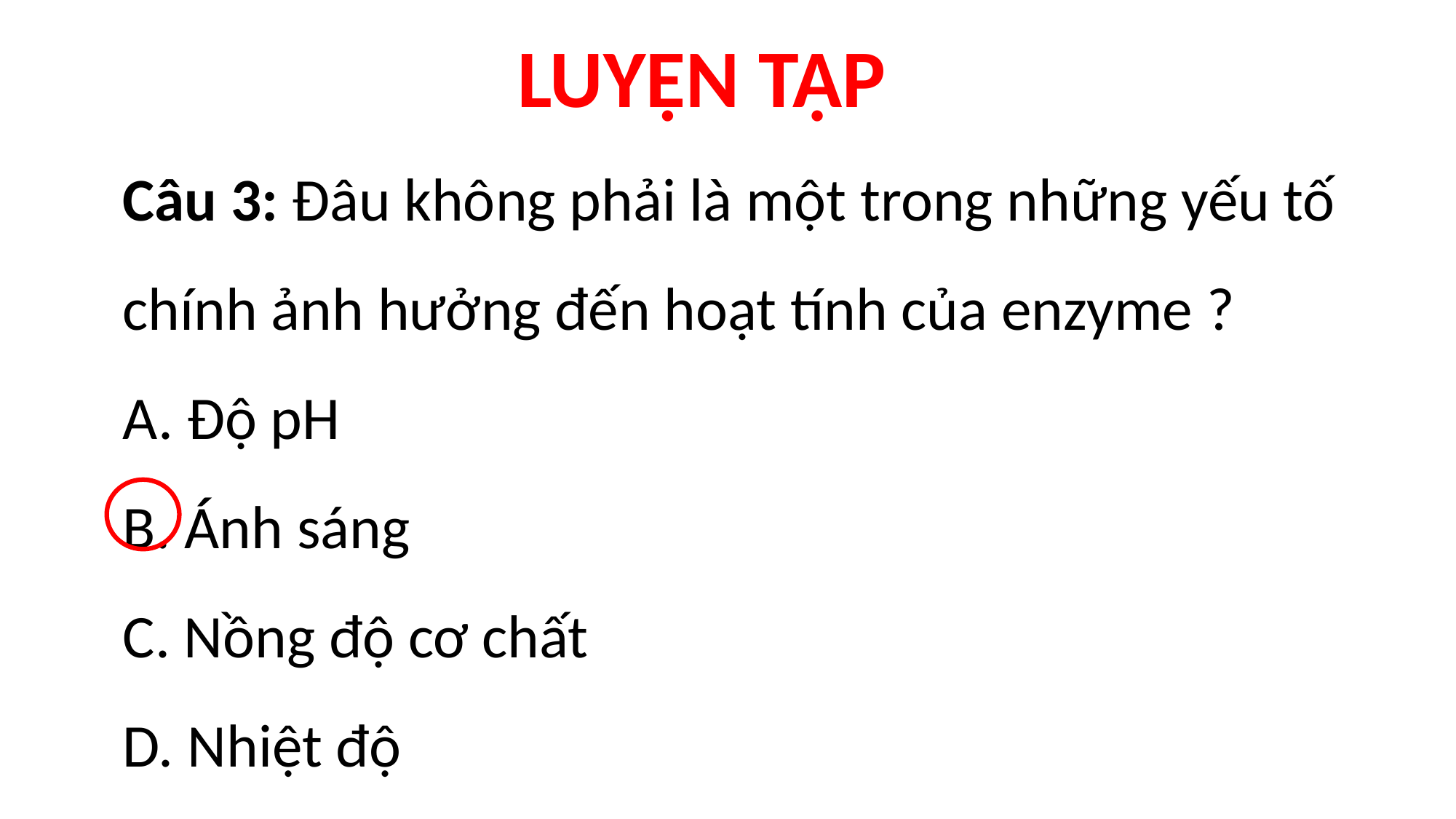

LUYỆN TẬP
Câu 3: Đâu không phải là một trong những yếu tố chính ảnh hưởng đến hoạt tính của enzyme ?
A. Độ pH
B. Ánh sáng
C. Nồng độ cơ chất
D. Nhiệt độ